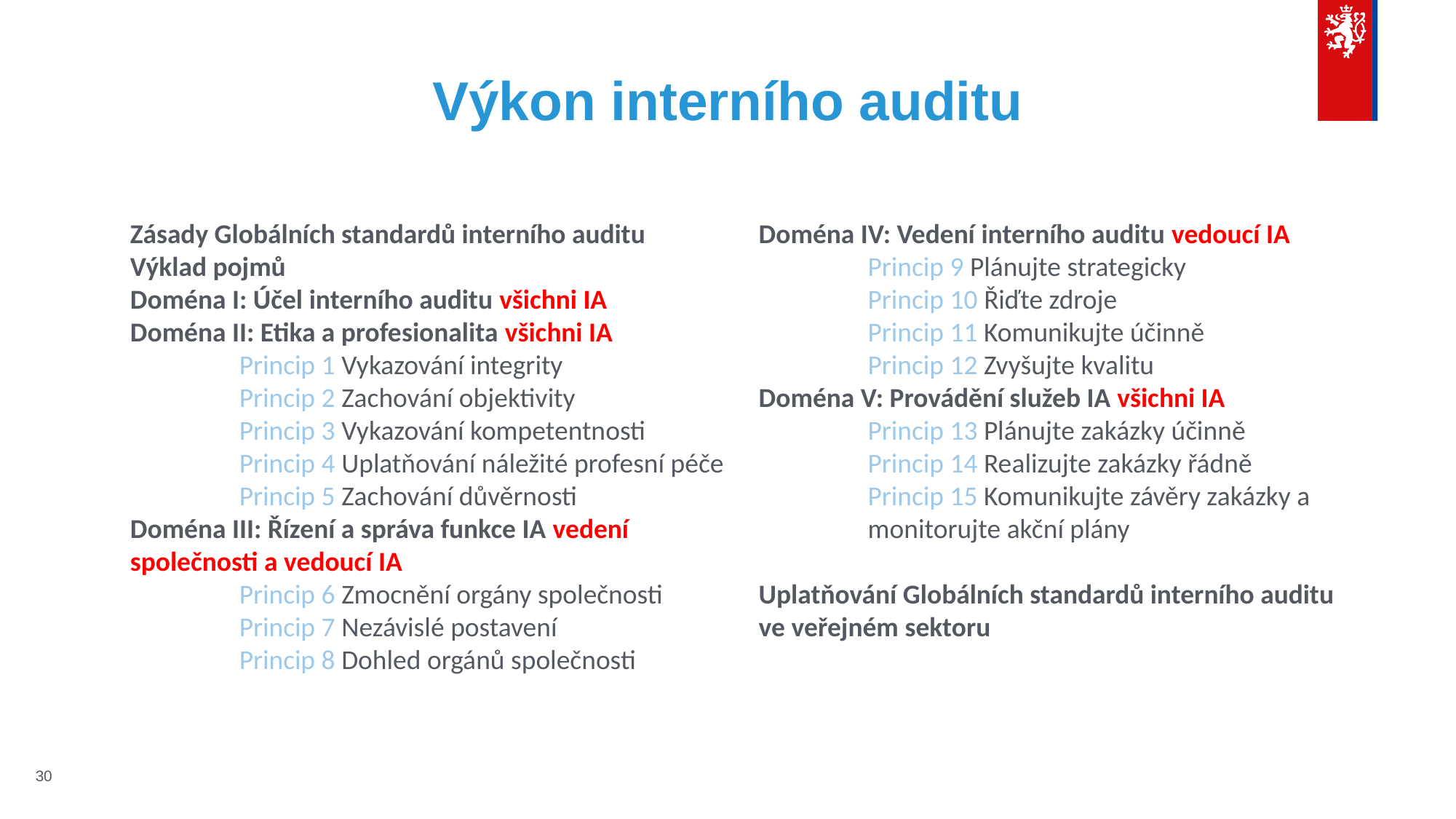

# Výkon interního auditu
Zásady Globálních standardů interního auditu
Výklad pojmů
Doména I: Účel interního auditu všichni IA
Doména II: Etika a profesionalita všichni IA
	Princip 1 Vykazování integrity
	Princip 2 Zachování objektivity
	Princip 3 Vykazování kompetentnosti
	Princip 4 Uplatňování náležité profesní péče
	Princip 5 Zachování důvěrnosti
Doména III: Řízení a správa funkce IA vedení společnosti a vedoucí IA
	Princip 6 Zmocnění orgány společnosti
	Princip 7 Nezávislé postavení
	Princip 8 Dohled orgánů společnosti
Doména IV: Vedení interního auditu vedoucí IA
	Princip 9 Plánujte strategicky
	Princip 10 Řiďte zdroje
	Princip 11 Komunikujte účinně
	Princip 12 Zvyšujte kvalitu
Doména V: Provádění služeb IA všichni IA
	Princip 13 Plánujte zakázky účinně
	Princip 14 Realizujte zakázky řádně
	Princip 15 Komunikujte závěry zakázky a 	monitorujte akční plány

Uplatňování Globálních standardů interního auditu ve veřejném sektoru
30